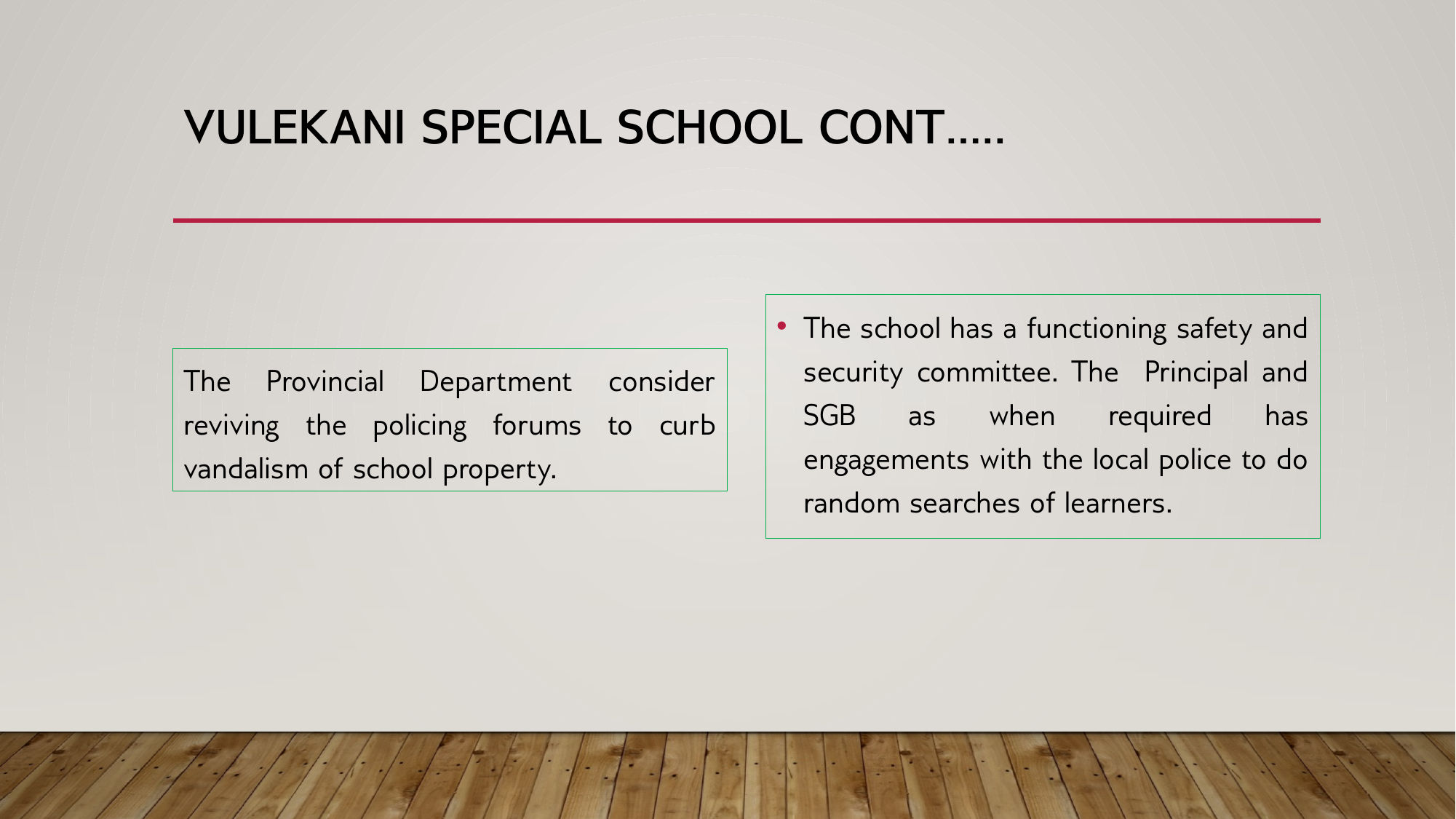

# VULEKANI SPECIAL SCHOOL CONT…..
The school has a functioning safety and security committee. The  Principal and SGB as when required has engagements with the local police to do random searches of learners.
The Provincial Department consider reviving the policing forums to curb vandalism of school property.